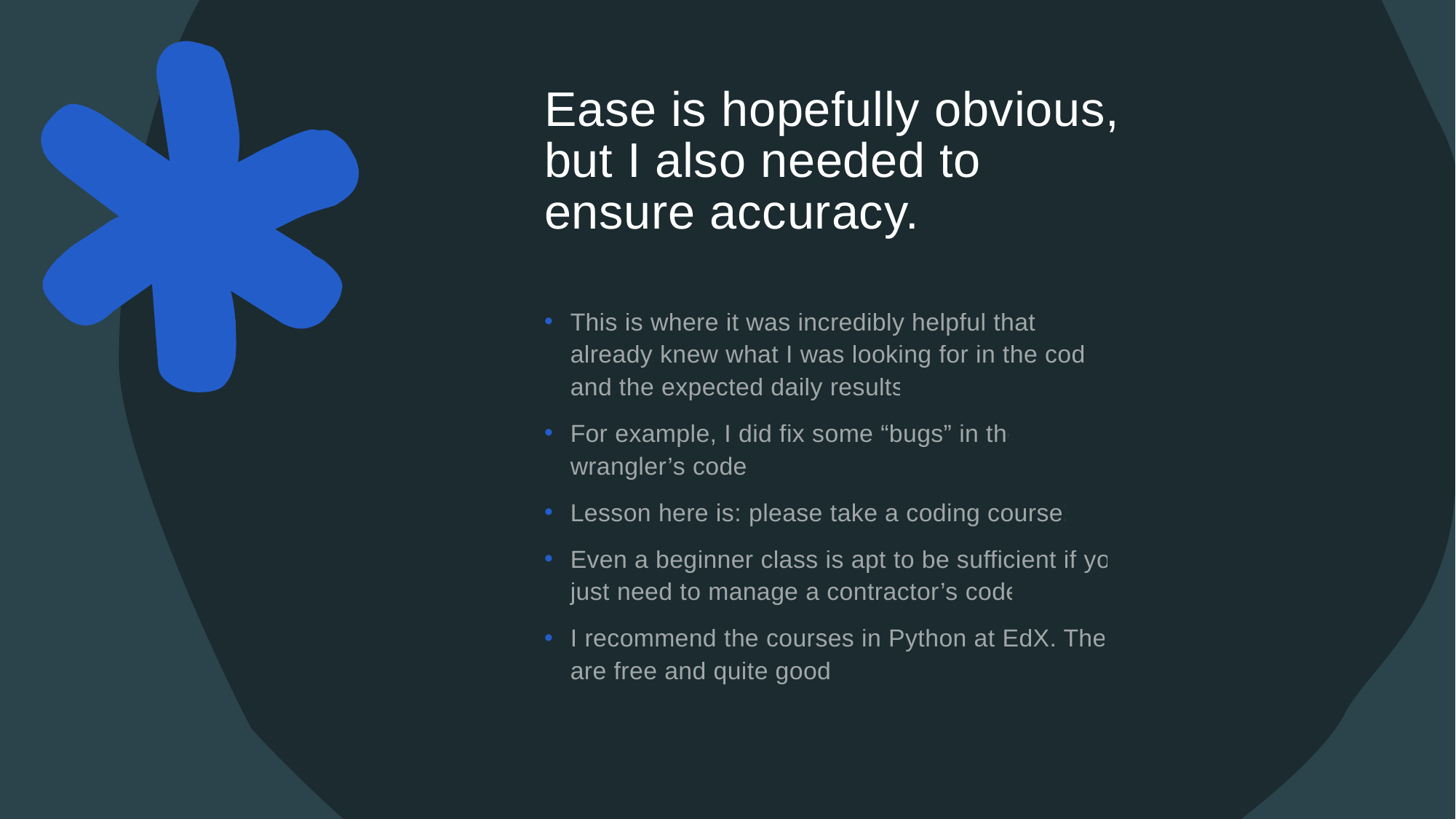

# Ease is hopefully obvious, but I also needed to ensure accuracy.
This is where it was incredibly helpful that I already knew what I was looking for in the code and the expected daily results.
For example, I did fix some “bugs” in the wrangler’s code.
Lesson here is: please take a coding course!*
Even a beginner class is apt to be sufficient if you just need to manage a contractor’s code.
I recommend the courses in Python at EdX. They are free and quite good.